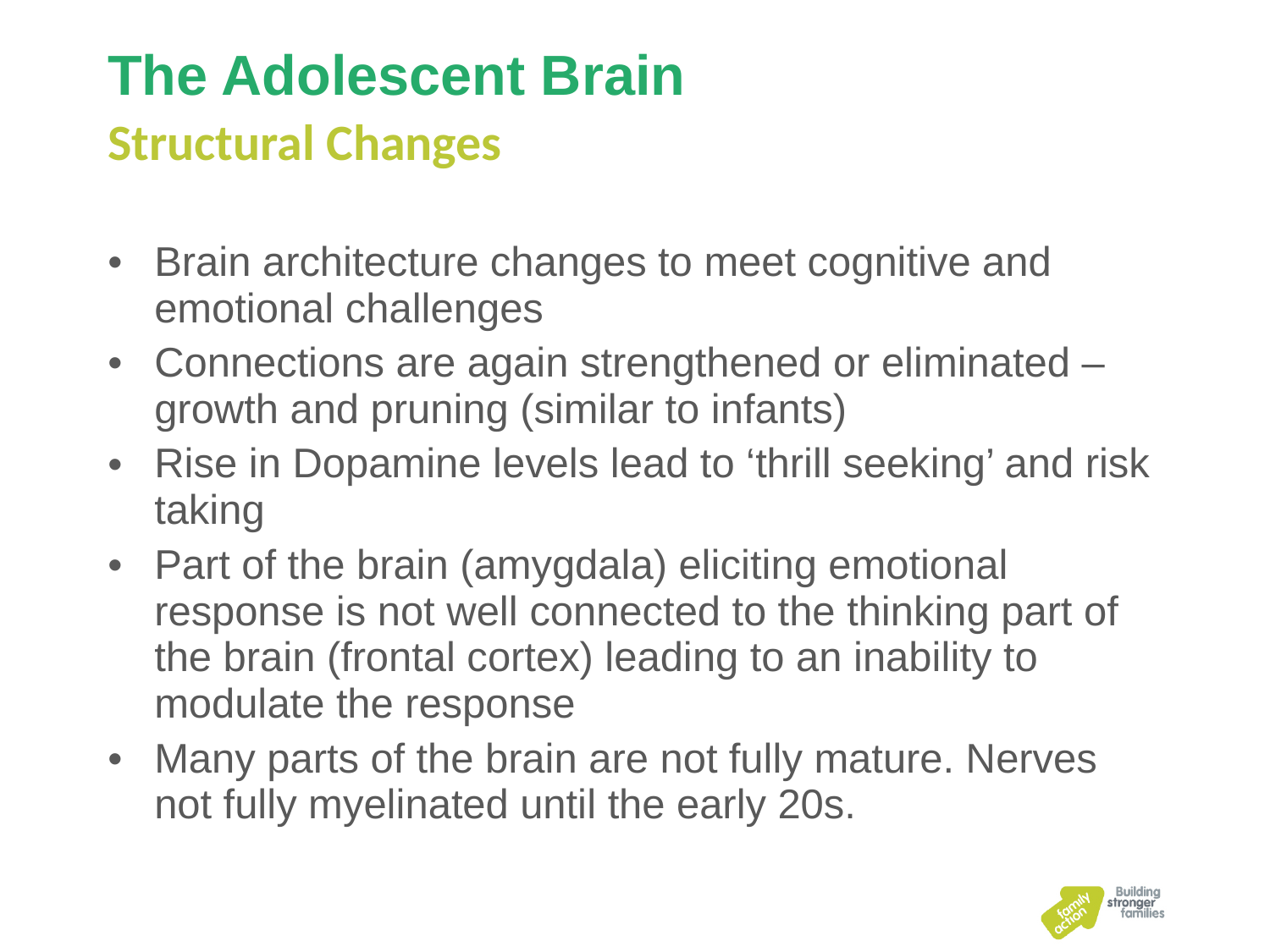

# The Adolescent Brain
Structural Changes
Brain architecture changes to meet cognitive and emotional challenges
Connections are again strengthened or eliminated – growth and pruning (similar to infants)
Rise in Dopamine levels lead to ‘thrill seeking’ and risk taking
Part of the brain (amygdala) eliciting emotional response is not well connected to the thinking part of the brain (frontal cortex) leading to an inability to modulate the response
Many parts of the brain are not fully mature. Nerves not fully myelinated until the early 20s.